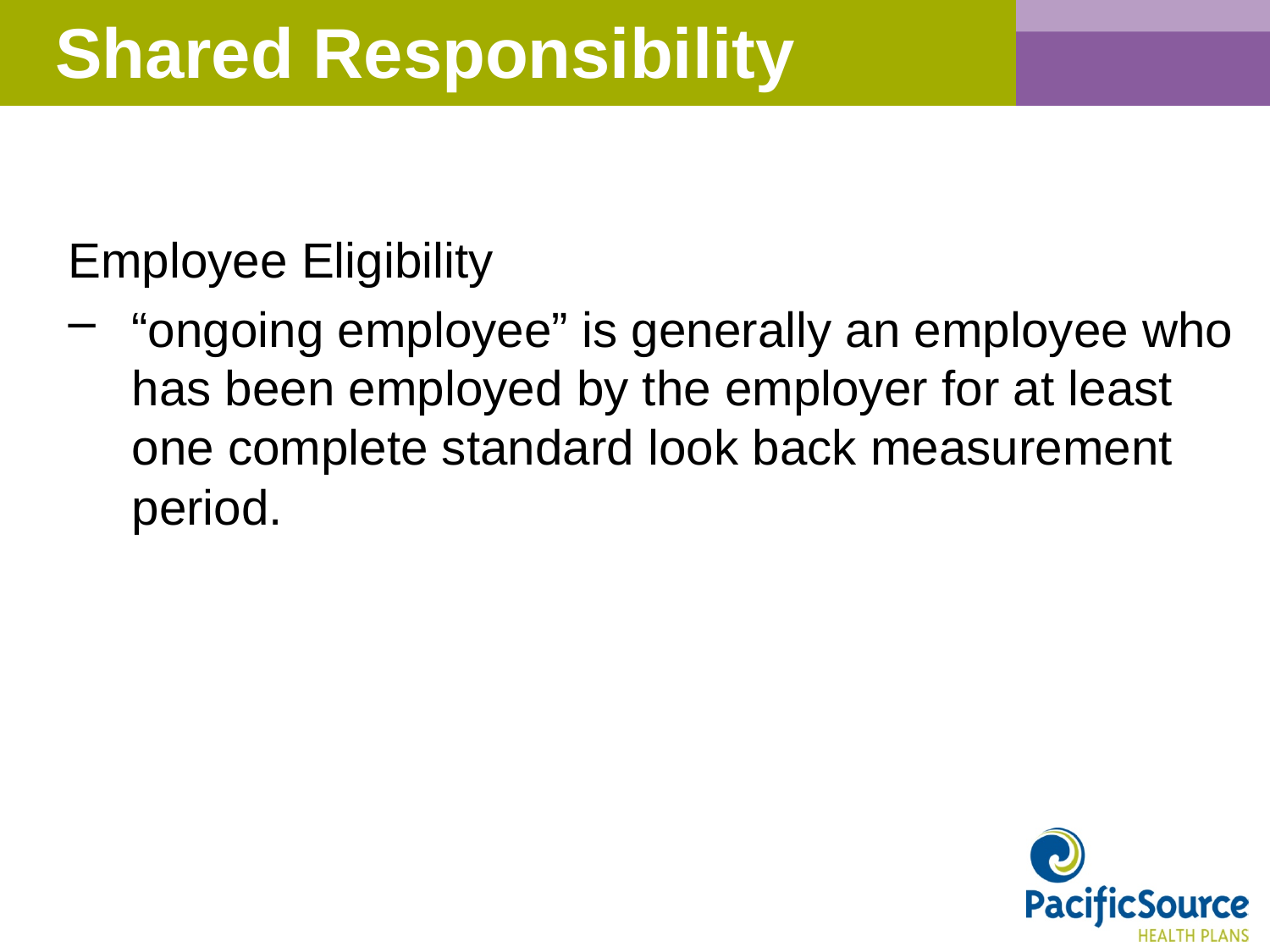

# Shared Responsibility
Employee Eligibility
“ongoing employee” is generally an employee who has been employed by the employer for at least one complete standard look back measurement period.